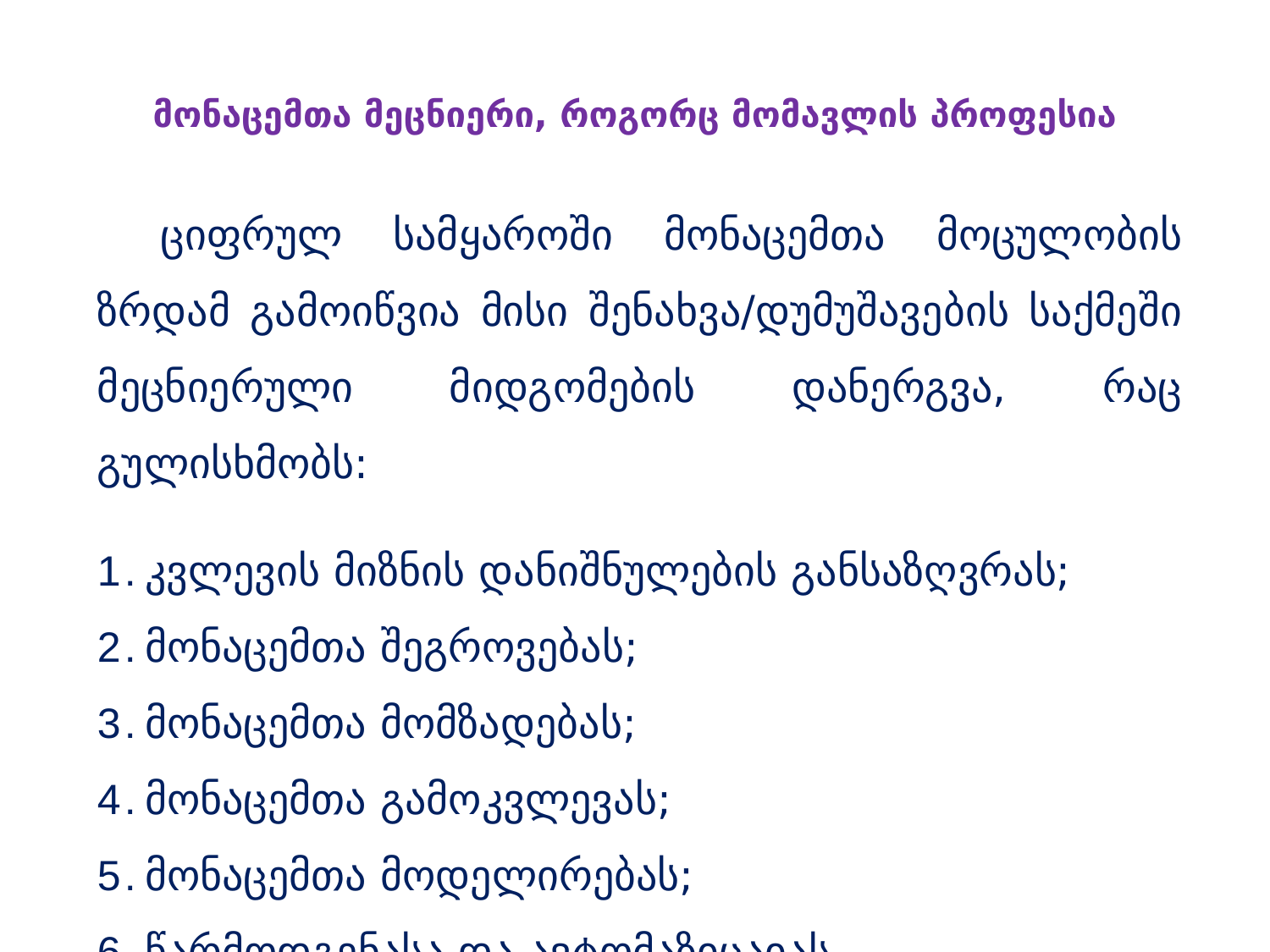

მონაცემთა მეცნიერი, როგორც მომავლის პროფესია
ციფრულ სამყაროში მონაცემთა მოცულობის ზრდამ გამოიწვია მისი შენახვა/დუმუშავების საქმეში მეცნიერული მიდგომების დანერგვა, რაც გულისხმობს:

კვლევის მიზნის დანიშნულების განსაზღვრას;
მონაცემთა შეგროვებას;
მონაცემთა მომზადებას;
მონაცემთა გამოკვლევას;
მონაცემთა მოდელირებას;
წარმოდგენასა და ავტომაზიცაიას.